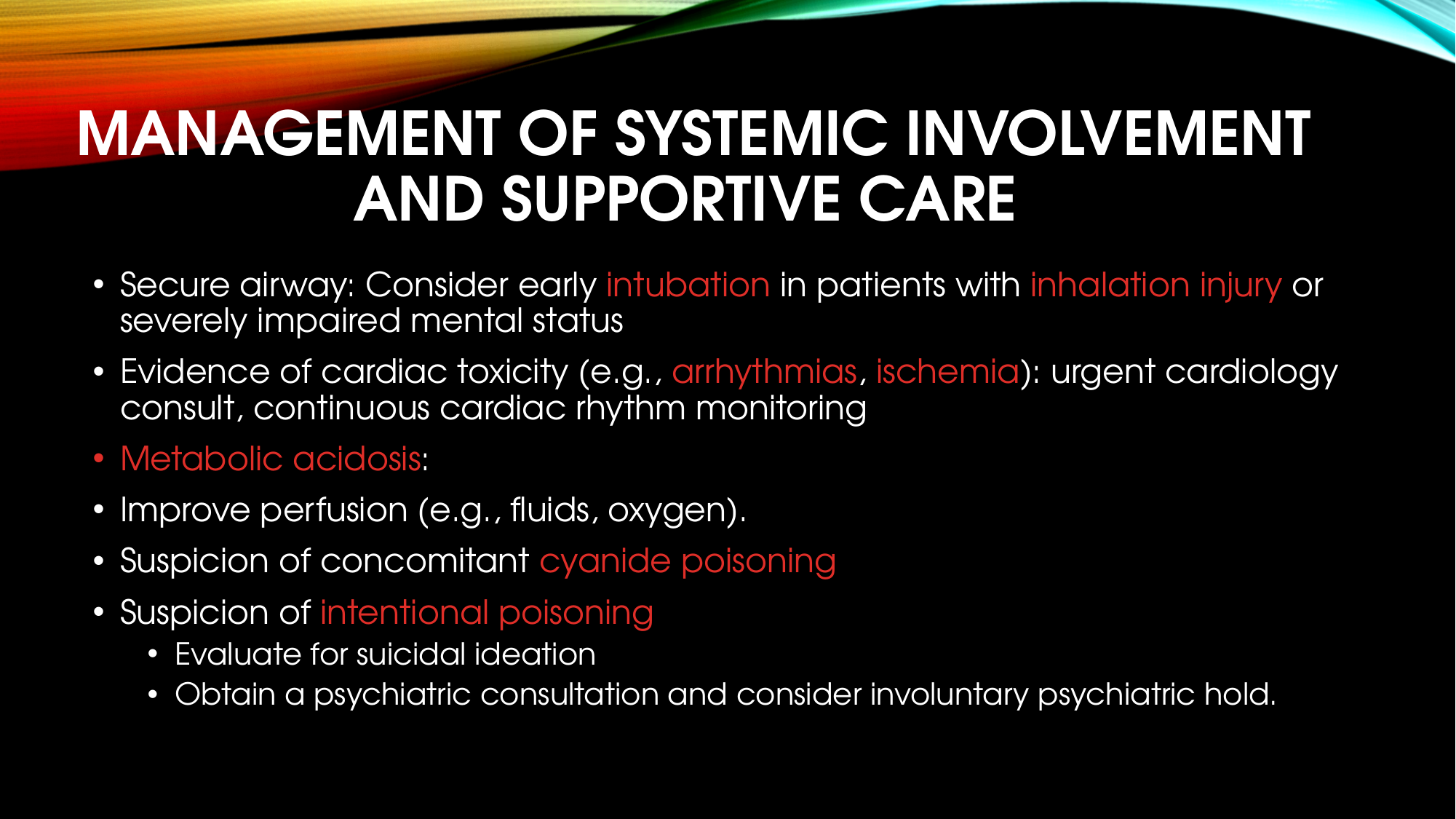

# Management of systemic involvement and supportive care
Secure airway: Consider early intubation in patients with inhalation injury or severely impaired mental status
Evidence of cardiac toxicity (e.g., arrhythmias, ischemia): urgent cardiology consult, continuous cardiac rhythm monitoring
Metabolic acidosis:
Improve perfusion (e.g., fluids, oxygen).
Suspicion of concomitant cyanide poisoning
Suspicion of intentional poisoning
Evaluate for suicidal ideation
Obtain a psychiatric consultation and consider involuntary psychiatric hold.